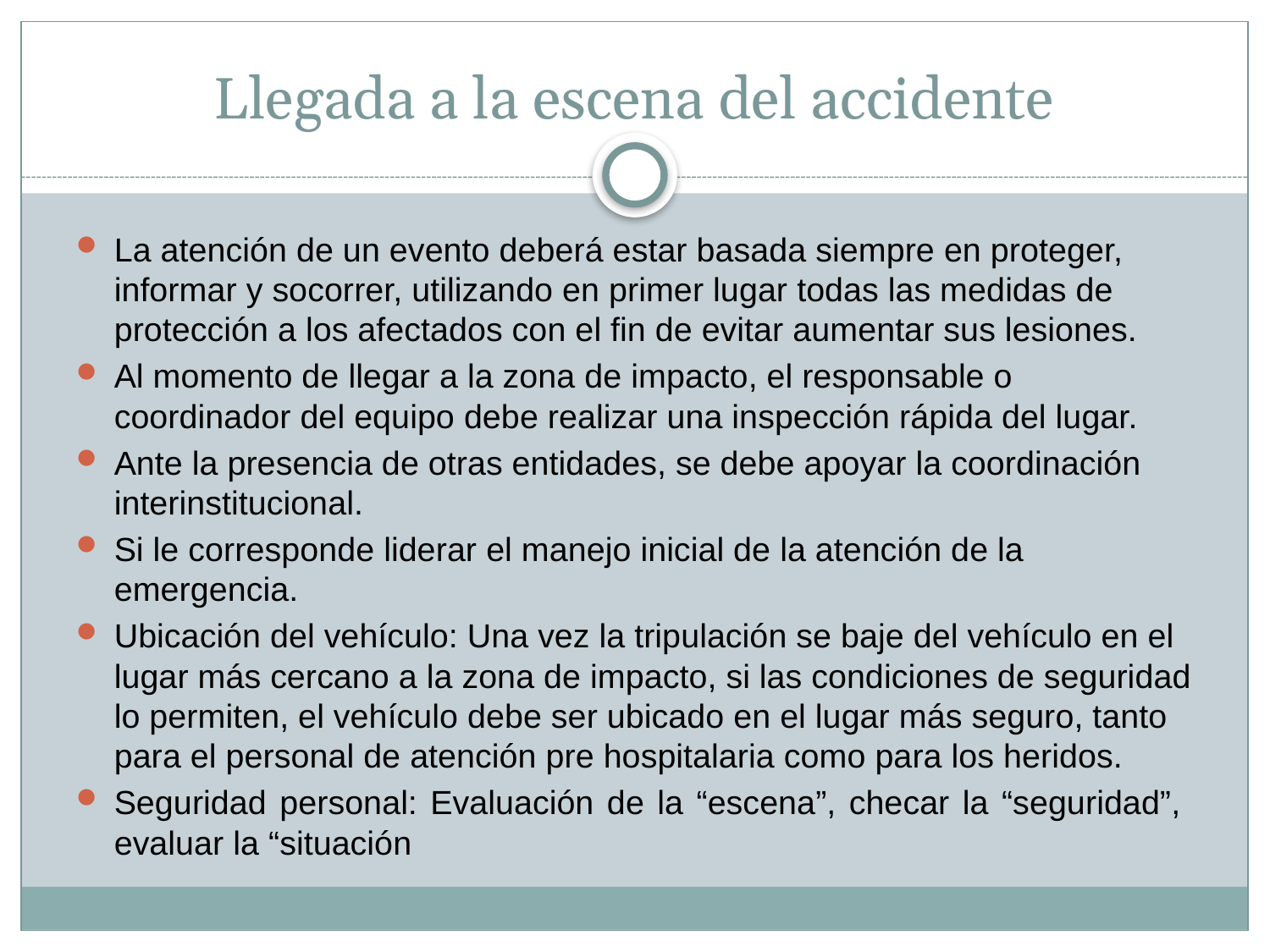

# Llegada a la escena del accidente
La atención de un evento deberá estar basada siempre en proteger, informar y socorrer, utilizando en primer lugar todas las medidas de protección a los afectados con el fin de evitar aumentar sus lesiones.
Al momento de llegar a la zona de impacto, el responsable o coordinador del equipo debe realizar una inspección rápida del lugar.
Ante la presencia de otras entidades, se debe apoyar la coordinación interinstitucional.
Si le corresponde liderar el manejo inicial de la atención de la emergencia.
Ubicación del vehículo: Una vez la tripulación se baje del vehículo en el lugar más cercano a la zona de impacto, si las condiciones de seguridad lo permiten, el vehículo debe ser ubicado en el lugar más seguro, tanto para el personal de atención pre hospitalaria como para los heridos.
Seguridad personal: Evaluación de la “escena”, checar la “seguridad”,  evaluar la “situación